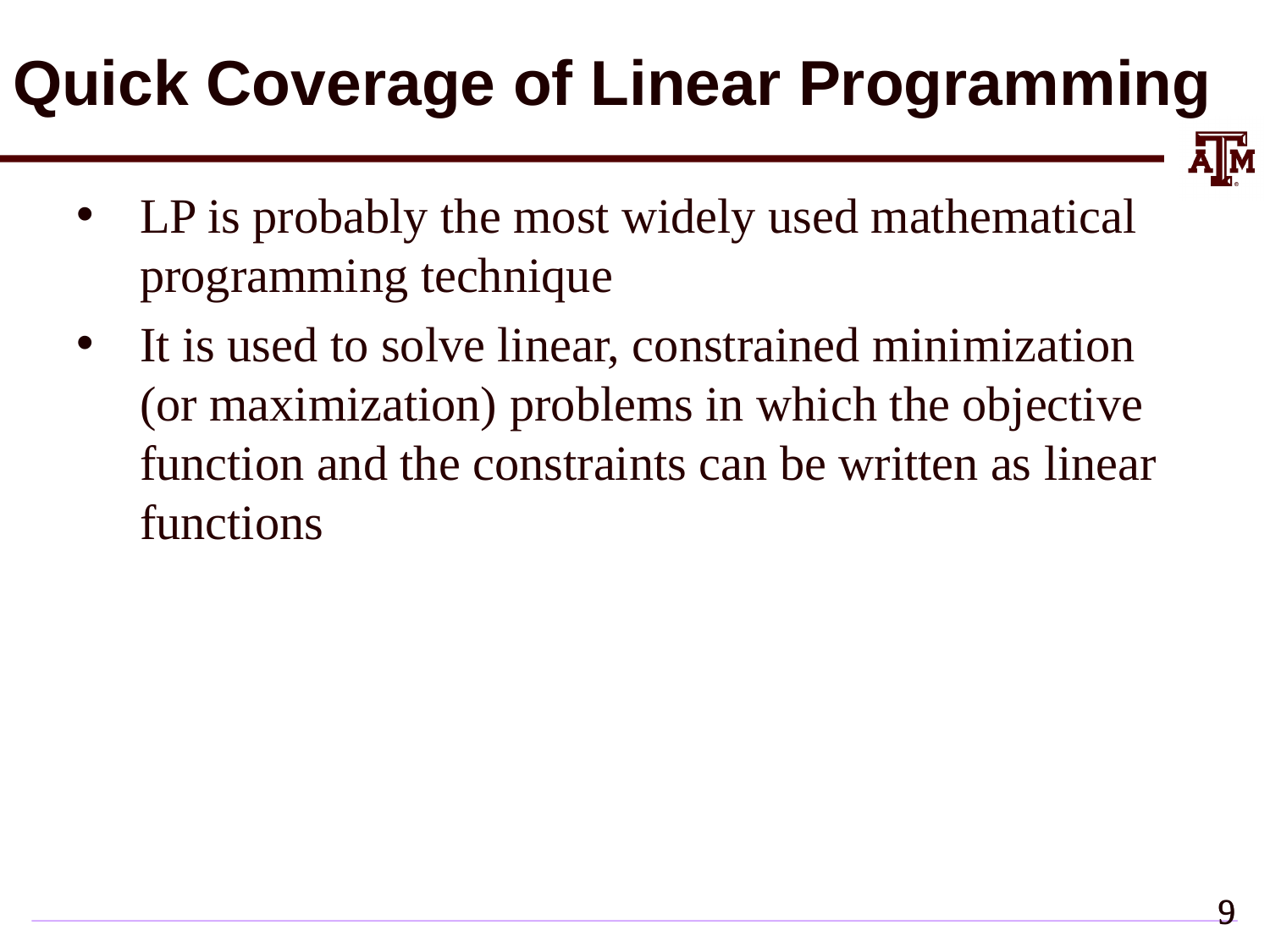

# Quick Coverage of Linear Programming
LP is probably the most widely used mathematical programming technique
It is used to solve linear, constrained minimization (or maximization) problems in which the objective function and the constraints can be written as linear functions
9